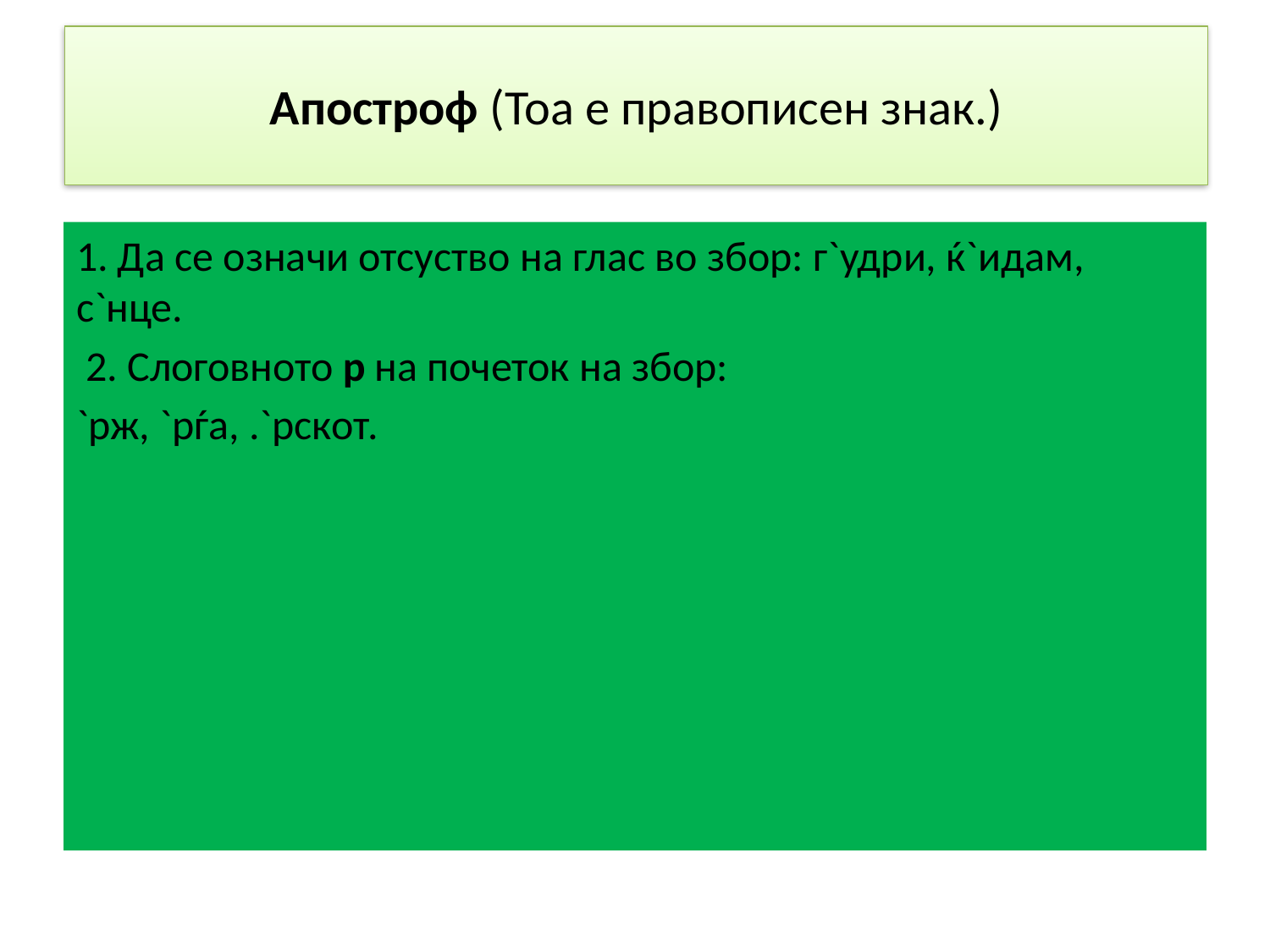

# Апостроф (Тоа е правописен знак.)
1. Да се означи отсуство на глас во збор: г`удри, ќ`идам, с`нце.
 2. Слоговното р на почеток на збор:
`рж, `рѓа, .`рскот.